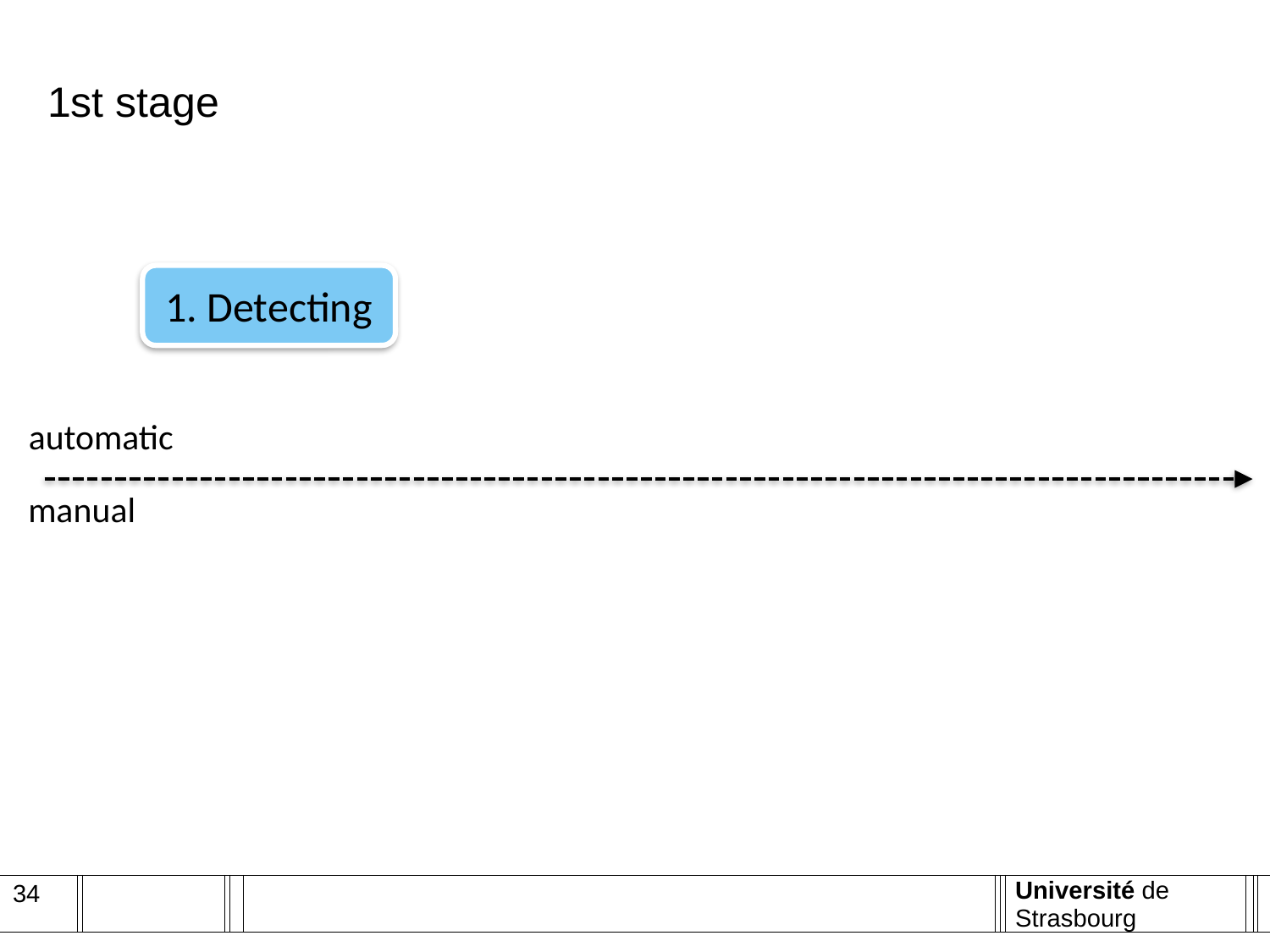

1st stage
1. Detecting
automatic
manual
34